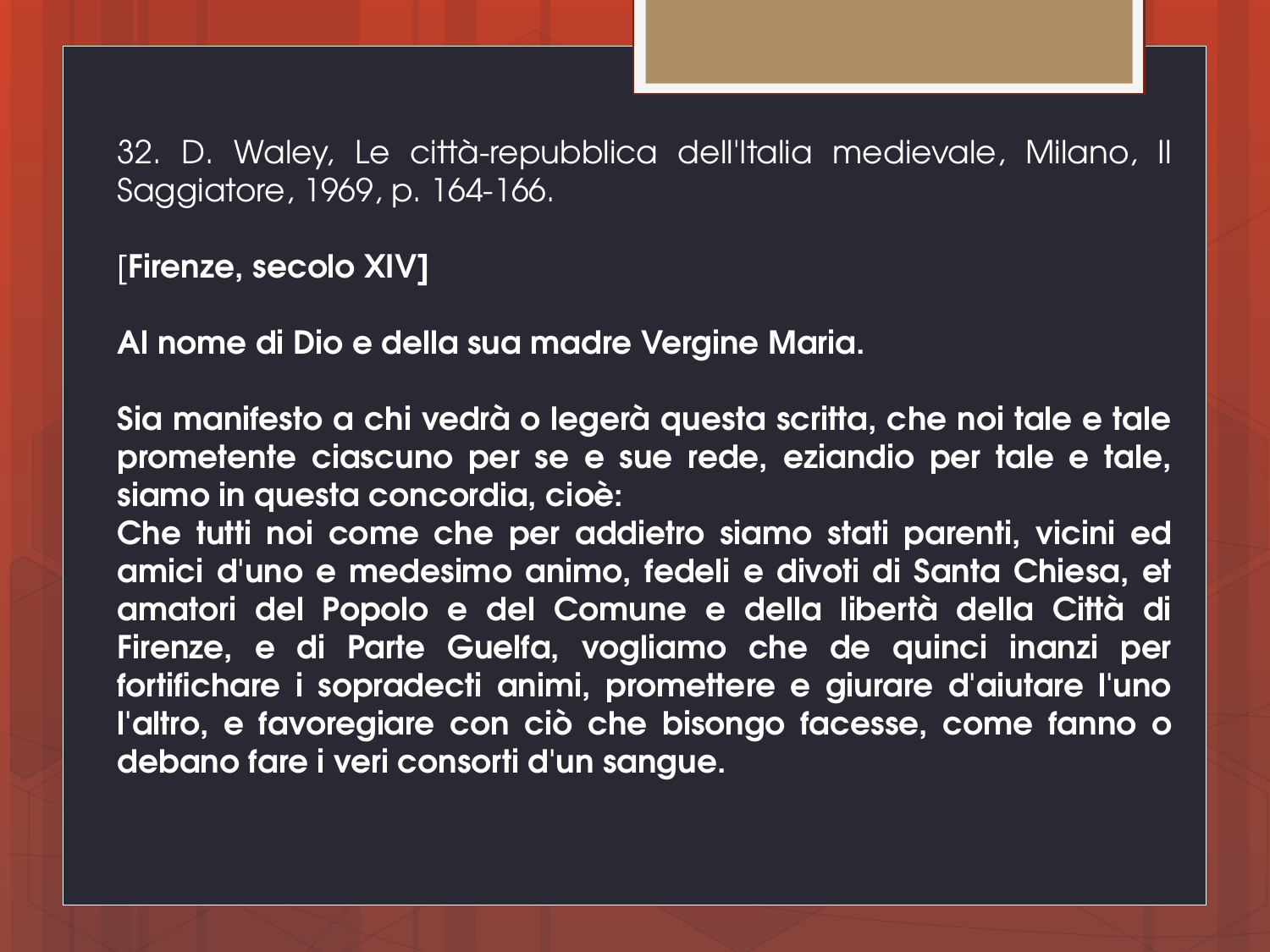

32. D. Waley, Le città-repubblica dell'Italia medievale, Milano, Il Saggiatore, 1969, p. 164-166.

[Firenze, secolo XIV]

Al nome di Dio e della sua madre Vergine Maria.

Sia manifesto a chi vedrà o legerà questa scritta, che noi tale e tale prometente ciascuno per se e sue rede, eziandio per tale e tale, siamo in questa concordia, cioè:
Che tutti noi come che per addietro siamo stati parenti, vicini ed amici d'uno e medesimo animo, fedeli e divoti di Santa Chiesa, et amatori del Popolo e del Comune e della libertà della Città di Firenze, e di Parte Guelfa, vogliamo che de quinci inanzi per fortifichare i sopradecti animi, promettere e giurare d'aiutare l'uno l'altro, e favoregiare con ciò che bisongo facesse, come fanno o debano fare i veri consorti d'un sangue.